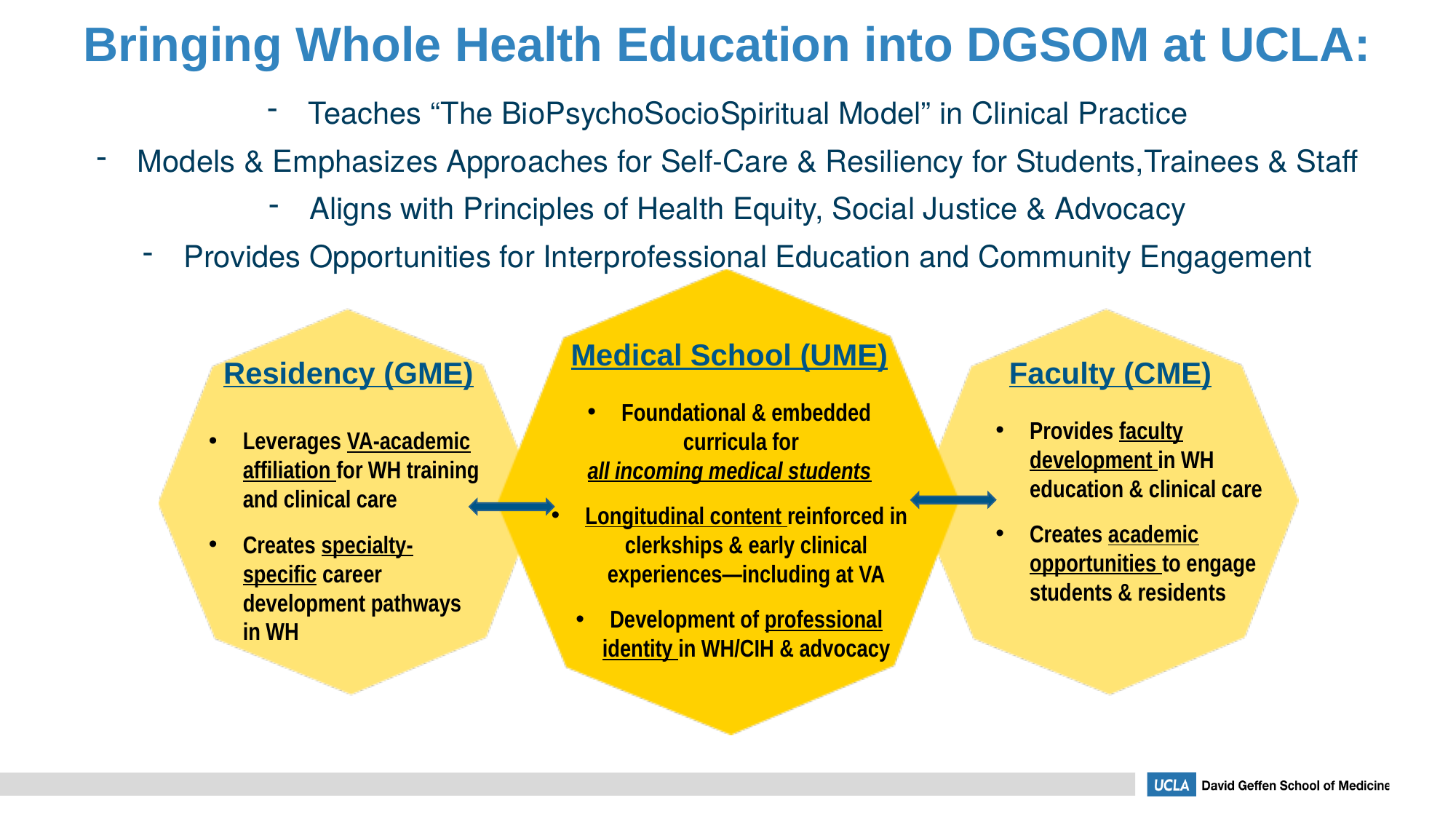

# Bringing Whole Health Education into DGSOM at UCLA:
Teaches “The BioPsychoSocioSpiritual Model” in Clinical Practice
Models & Emphasizes Approaches for Self-Care & Resiliency for Students,Trainees & Staff
Aligns with Principles of Health Equity, Social Justice & Advocacy
Provides Opportunities for Interprofessional Education and Community Engagement
Medical School (UME)
Residency (GME)
Faculty (CME)
Foundational & embedded curricula for
all incoming medical students

Longitudinal content reinforced in clerkships & early clinical experiences—including at VA

Development of professional identity in WH/CIH & advocacy
Provides faculty development in WH education & clinical care

Creates academic opportunities to engage students & residents
Leverages VA-academic affiliation for WH training and clinical care

Creates specialty-specific career development pathways in WH